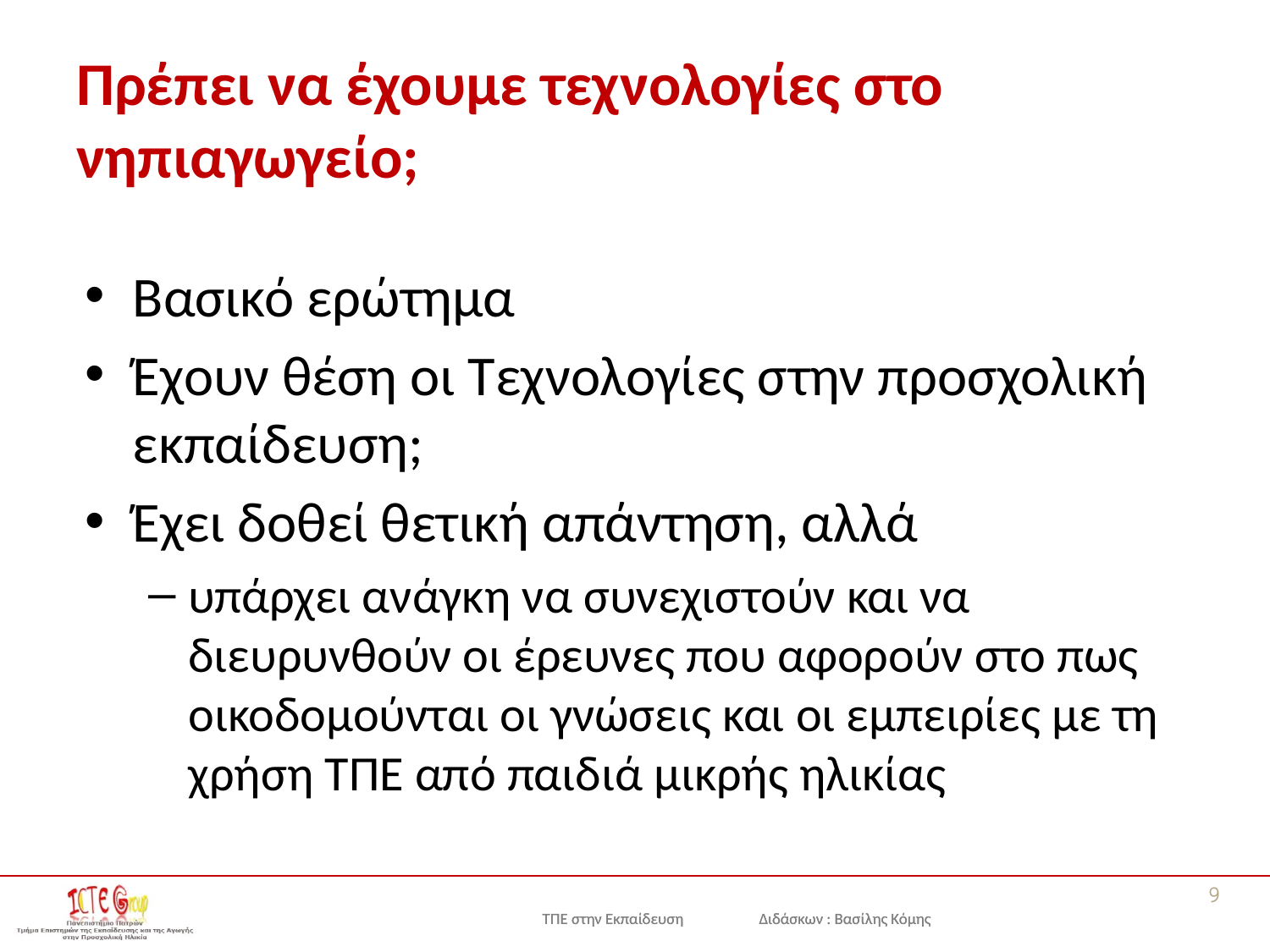

# Πρέπει να έχουμε τεχνολογίες στο νηπιαγωγείο;
Βασικό ερώτημα
Έχουν θέση οι Τεχνολογίες στην προσχολική εκπαίδευση;
Έχει δοθεί θετική απάντηση, αλλά
υπάρχει ανάγκη να συνεχιστούν και να διευρυνθούν οι έρευνες που αφορούν στο πως οικοδομούνται οι γνώσεις και οι εμπειρίες με τη χρήση ΤΠΕ από παιδιά μικρής ηλικίας
9